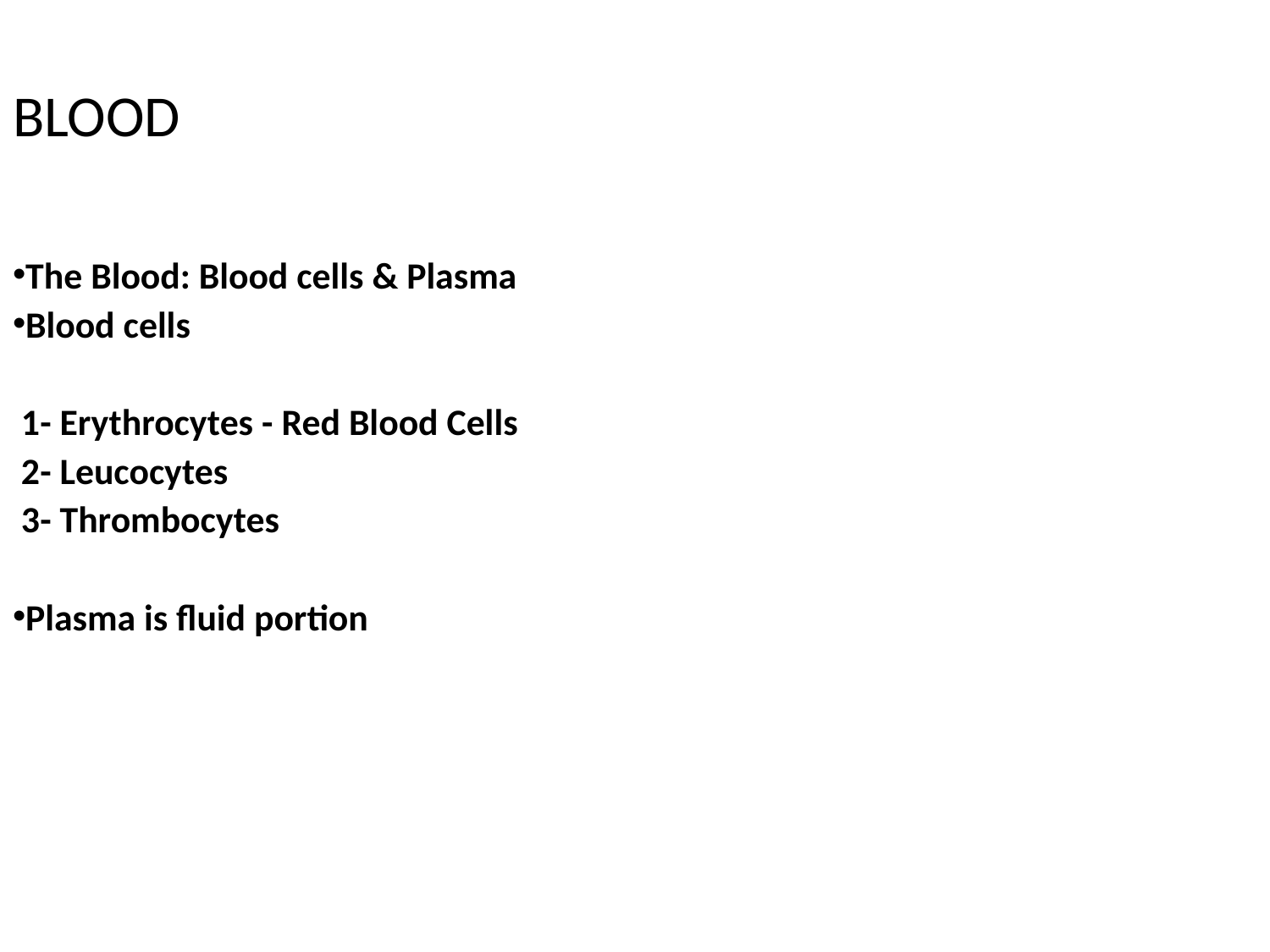

BLOOD

The Blood: Blood cells & Plasma
Blood cells

 1- Erythrocytes - Red Blood Cells
 2- Leucocytes
 3- Thrombocytes

Plasma is fluid portion